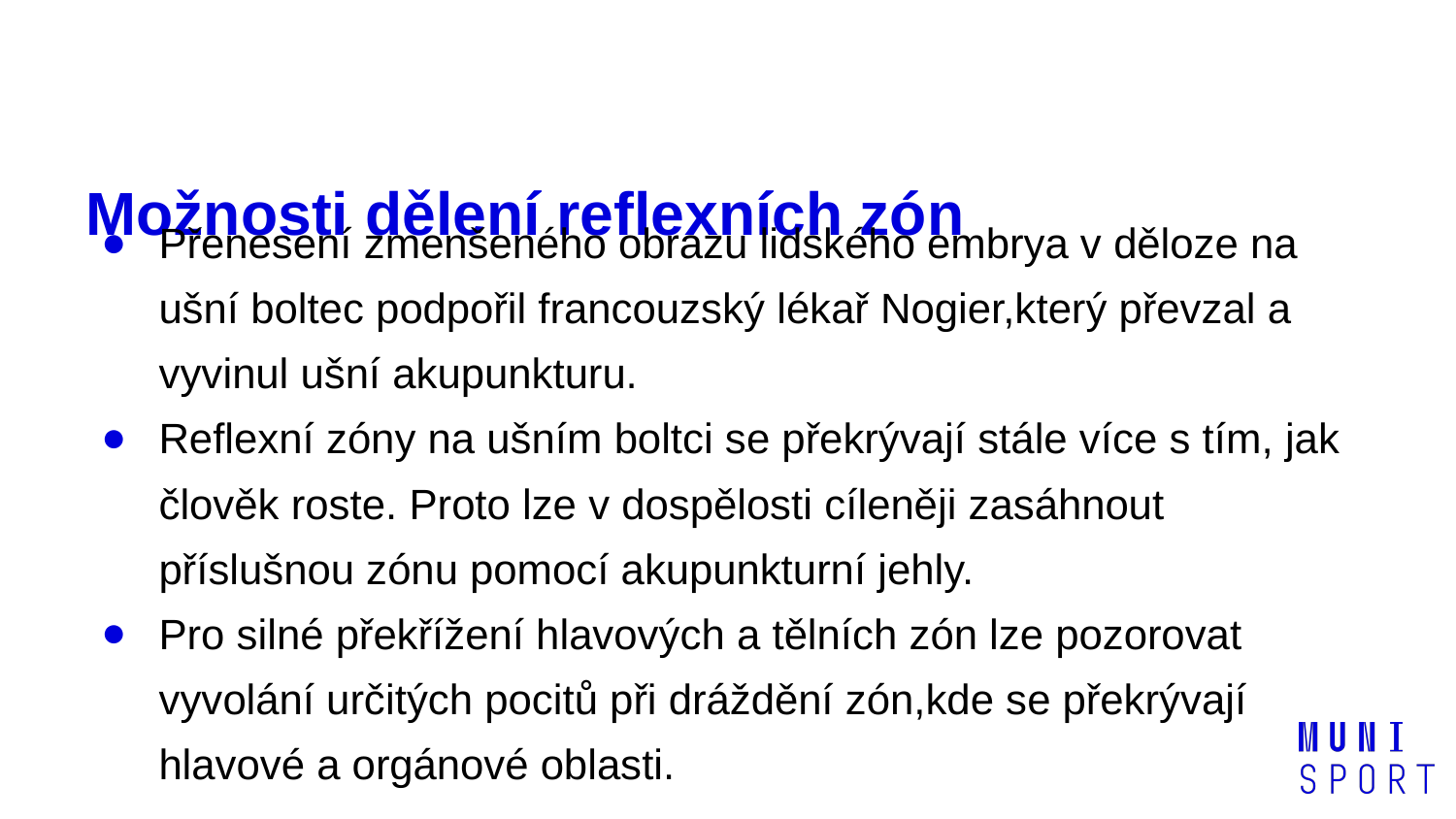

# Možnosti dělení reflexních zón

Přenesení zmenšeného obrazu lidského embrya v děloze na ušní boltec podpořil francouzský lékař Nogier,který převzal a vyvinul ušní akupunkturu.
Reflexní zóny na ušním boltci se překrývají stále více s tím, jak člověk roste. Proto lze v dospělosti cíleněji zasáhnout příslušnou zónu pomocí akupunkturní jehly.
Pro silné překřížení hlavových a tělních zón lze pozorovat vyvolání určitých pocitů při dráždění zón,kde se překrývají hlavové a orgánové oblasti.